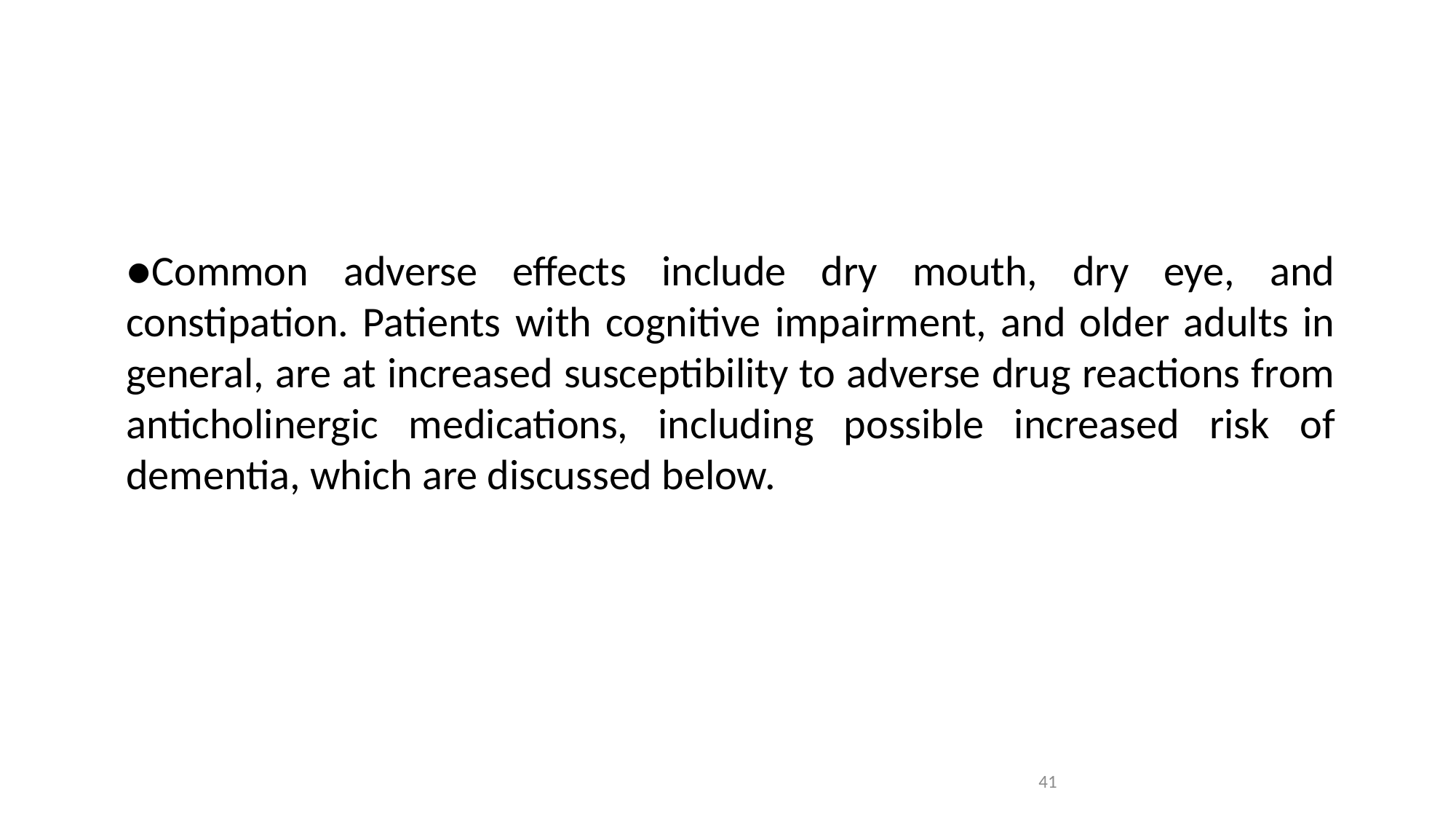

●Common adverse effects include dry mouth, dry eye, and constipation. Patients with cognitive impairment, and older adults in general, are at increased susceptibility to adverse drug reactions from anticholinergic medications, including possible increased risk of dementia, which are discussed below.
41